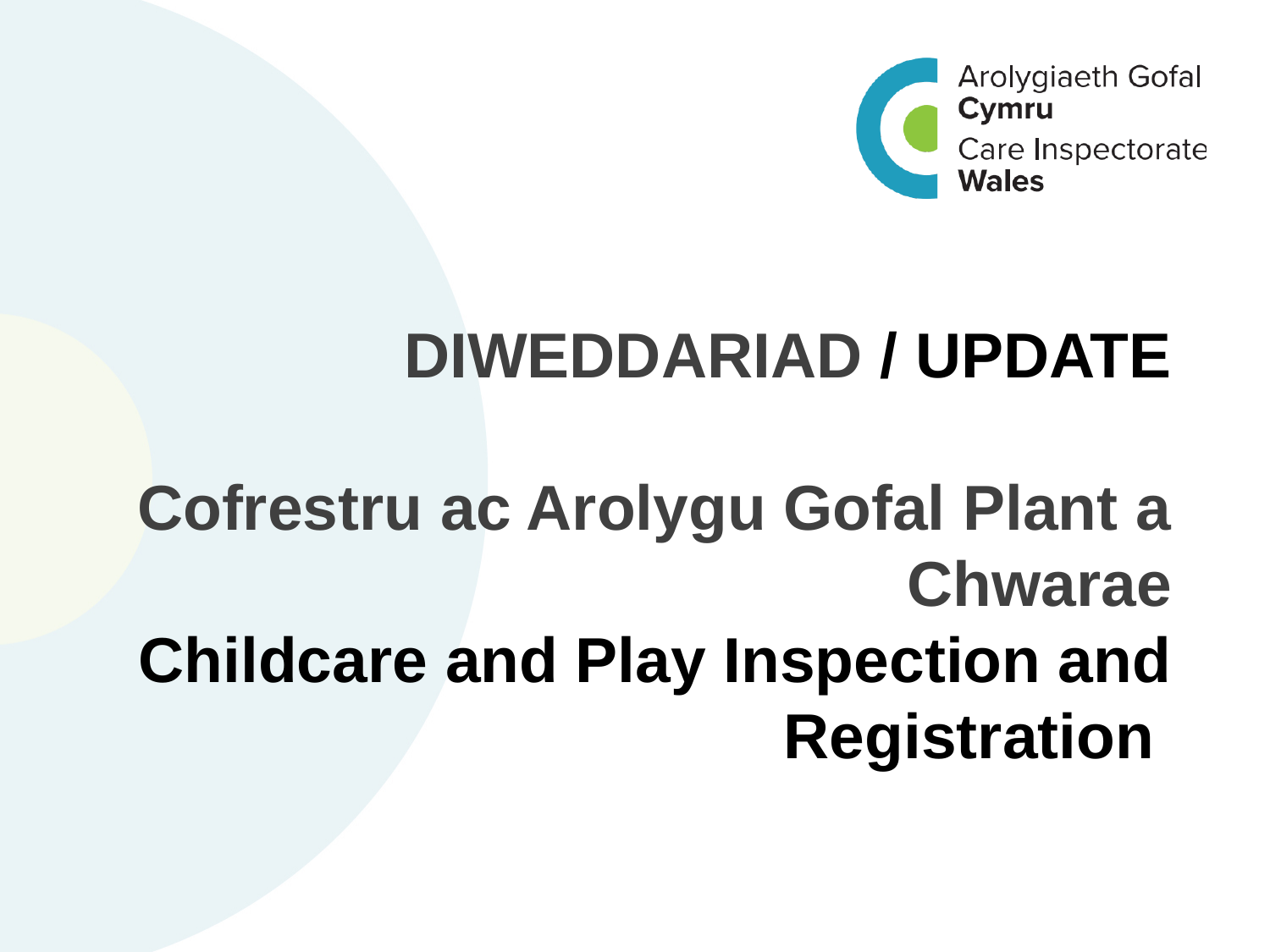

# DIWEDDARIAD / UPDATE Cofrestru ac Arolygu Gofal Plant a Chwarae Childcare and Play Inspection and Registration